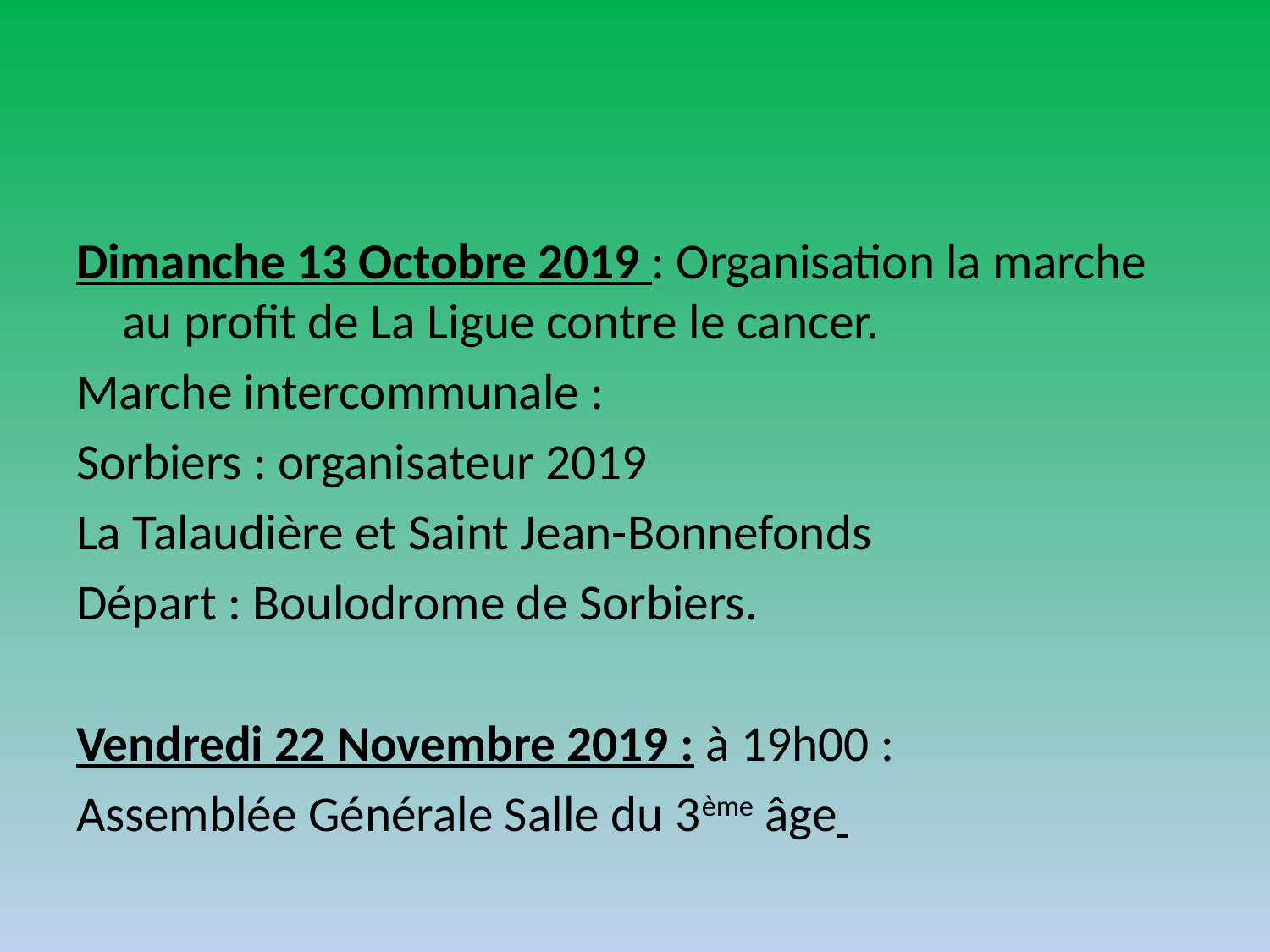

Dimanche 13 Octobre 2019 : Organisation la marche au profit de La Ligue contre le cancer.
Marche intercommunale :
Sorbiers : organisateur 2019
La Talaudière et Saint Jean-Bonnefonds
Départ : Boulodrome de Sorbiers.

Vendredi 22 Novembre 2019 : à 19h00 :
Assemblée Générale Salle du 3ème âge